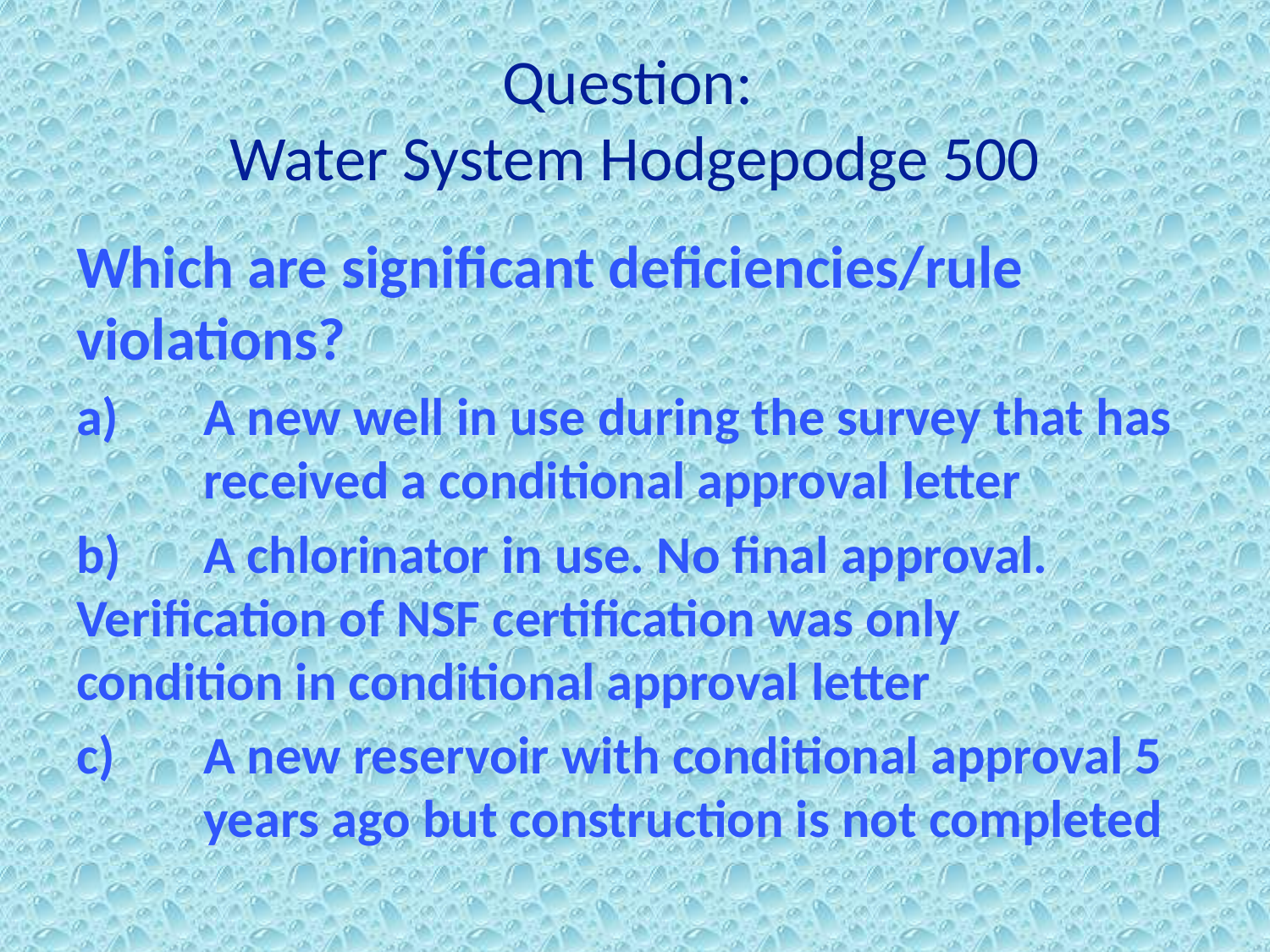

# Question: Water System Hodgepodge 500
Which are significant deficiencies/rule violations?
a)	A new well in use during the survey that has 	received a conditional approval letter
b)	A chlorinator in use. No final approval. 	Verification of NSF certification was only 	condition in conditional approval letter
c)	A new reservoir with conditional approval 5 	years ago but construction is not completed